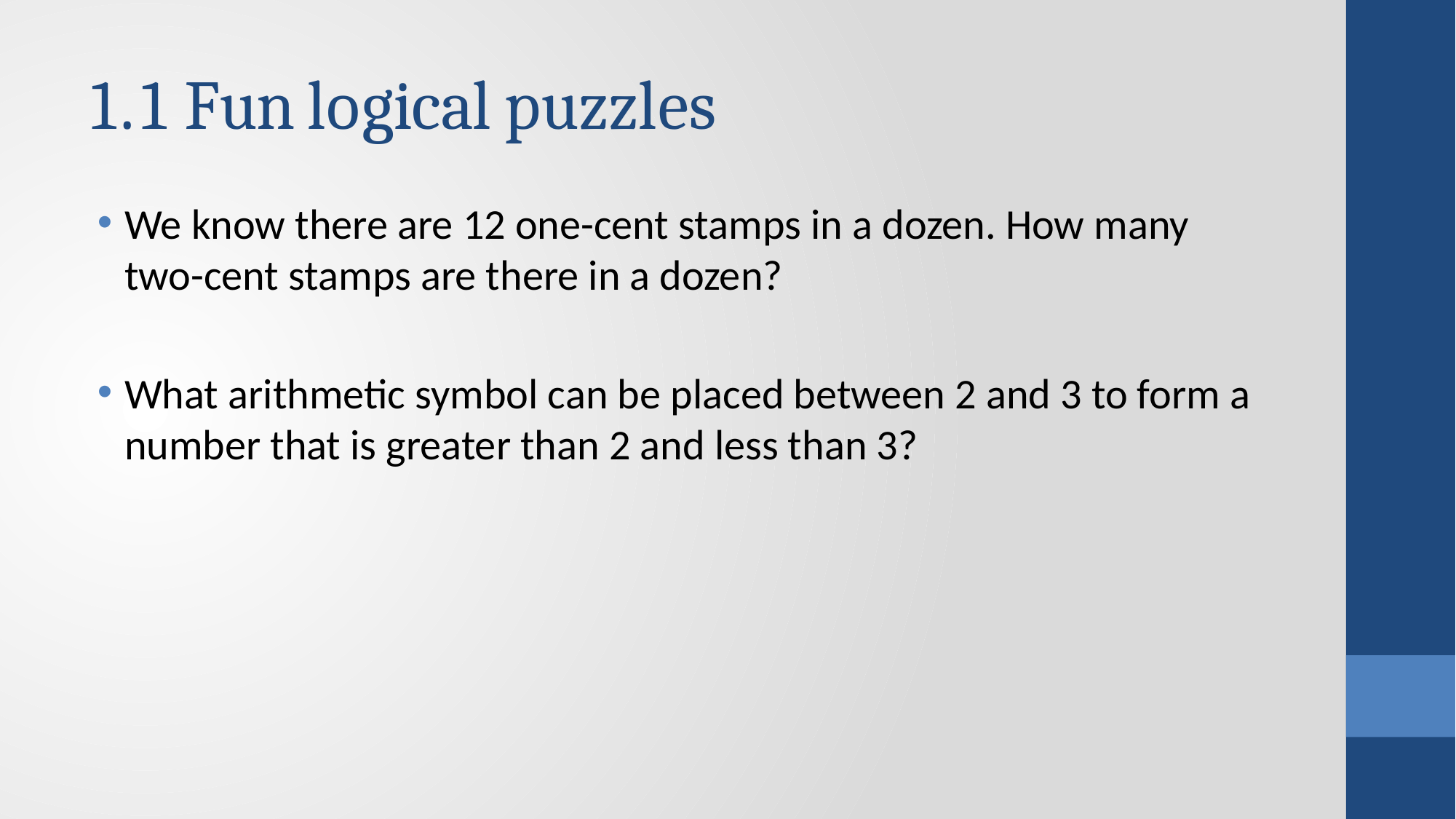

# 1.1 Fun logical puzzles
We know there are 12 one-cent stamps in a dozen. How many two-cent stamps are there in a dozen?

What arithmetic symbol can be placed between 2 and 3 to form a number that is greater than 2 and less than 3?